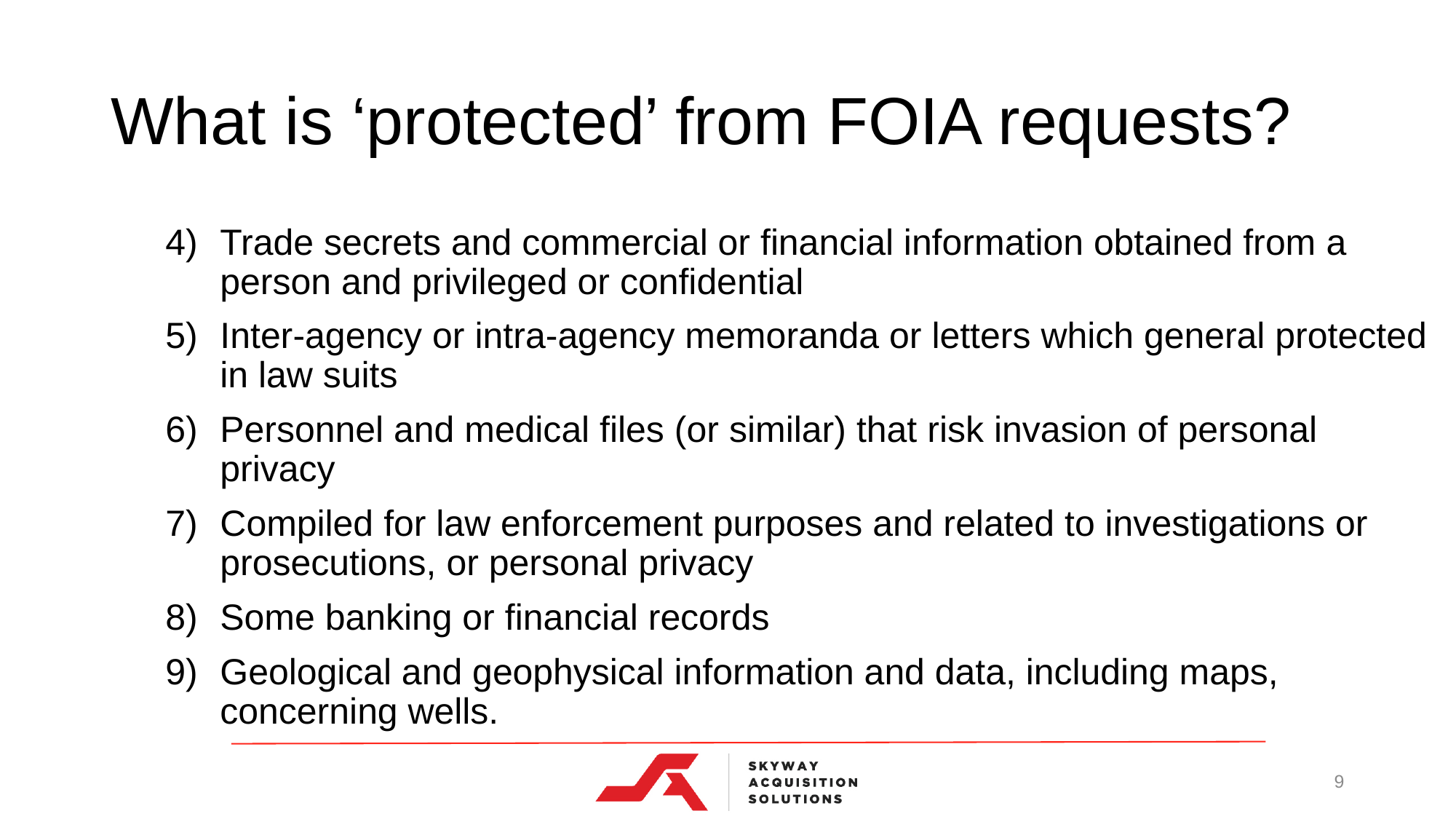

# What is ‘protected’ from FOIA requests?
Trade secrets and commercial or financial information obtained from a person and privileged or confidential
Inter-agency or intra-agency memoranda or letters which general protected in law suits
Personnel and medical files (or similar) that risk invasion of personal privacy
Compiled for law enforcement purposes and related to investigations or prosecutions, or personal privacy
Some banking or financial records
Geological and geophysical information and data, including maps, concerning wells.
9